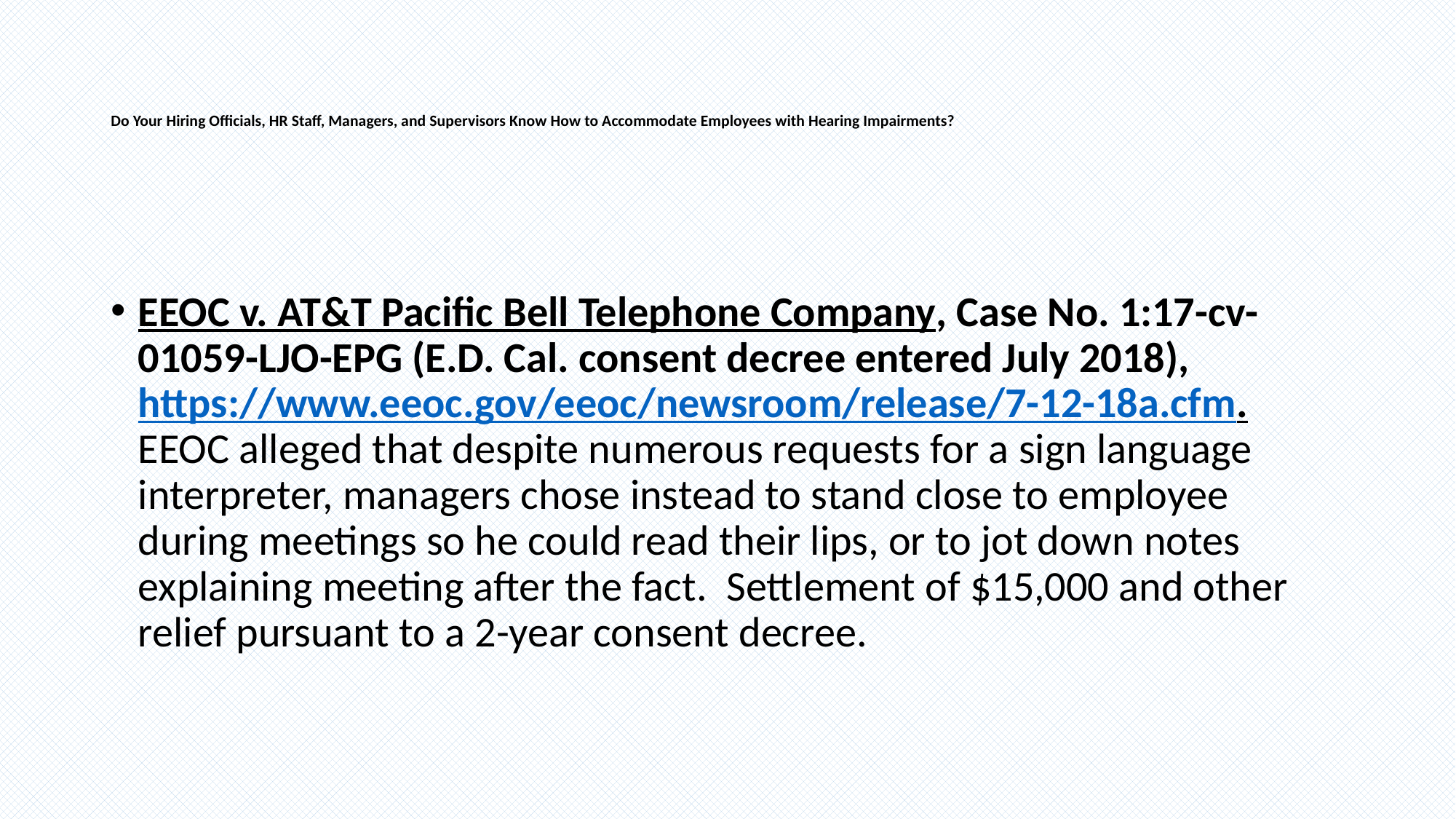

# Do Your Hiring Officials, HR Staff, Managers, and Supervisors Know How to Accommodate Employees with Hearing Impairments?

EEOC v. AT&T Pacific Bell Telephone Company, Case No. 1:17-cv-01059-LJO-EPG (E.D. Cal. consent decree entered July 2018), https://www.eeoc.gov/eeoc/newsroom/release/7-12-18a.cfm. EEOC alleged that despite numerous requests for a sign language interpreter, managers chose instead to stand close to employee during meetings so he could read their lips, or to jot down notes explaining meeting after the fact.  Settlement of $15,000 and other relief pursuant to a 2-year consent decree.